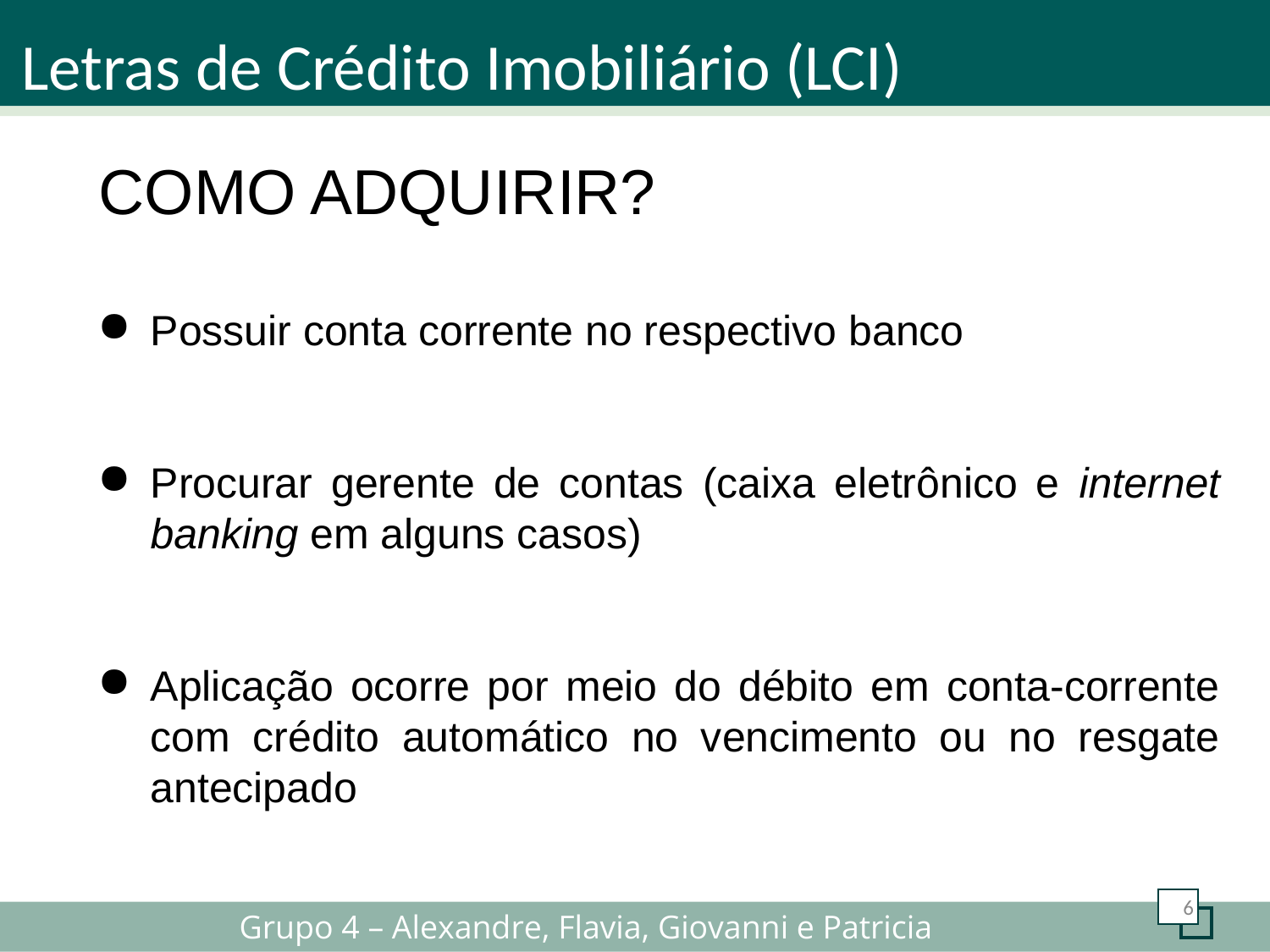

Letras de Crédito Imobiliário (LCI)

 COMO ADQUIRIR?

Possuir conta corrente no respectivo banco

Procurar gerente de contas (caixa eletrônico e internet banking em alguns casos)

Aplicação ocorre por meio do débito em conta-corrente com crédito automático no vencimento ou no resgate antecipado

6

Grupo 4 – Alexandre, Flavia, Giovanni e Patricia